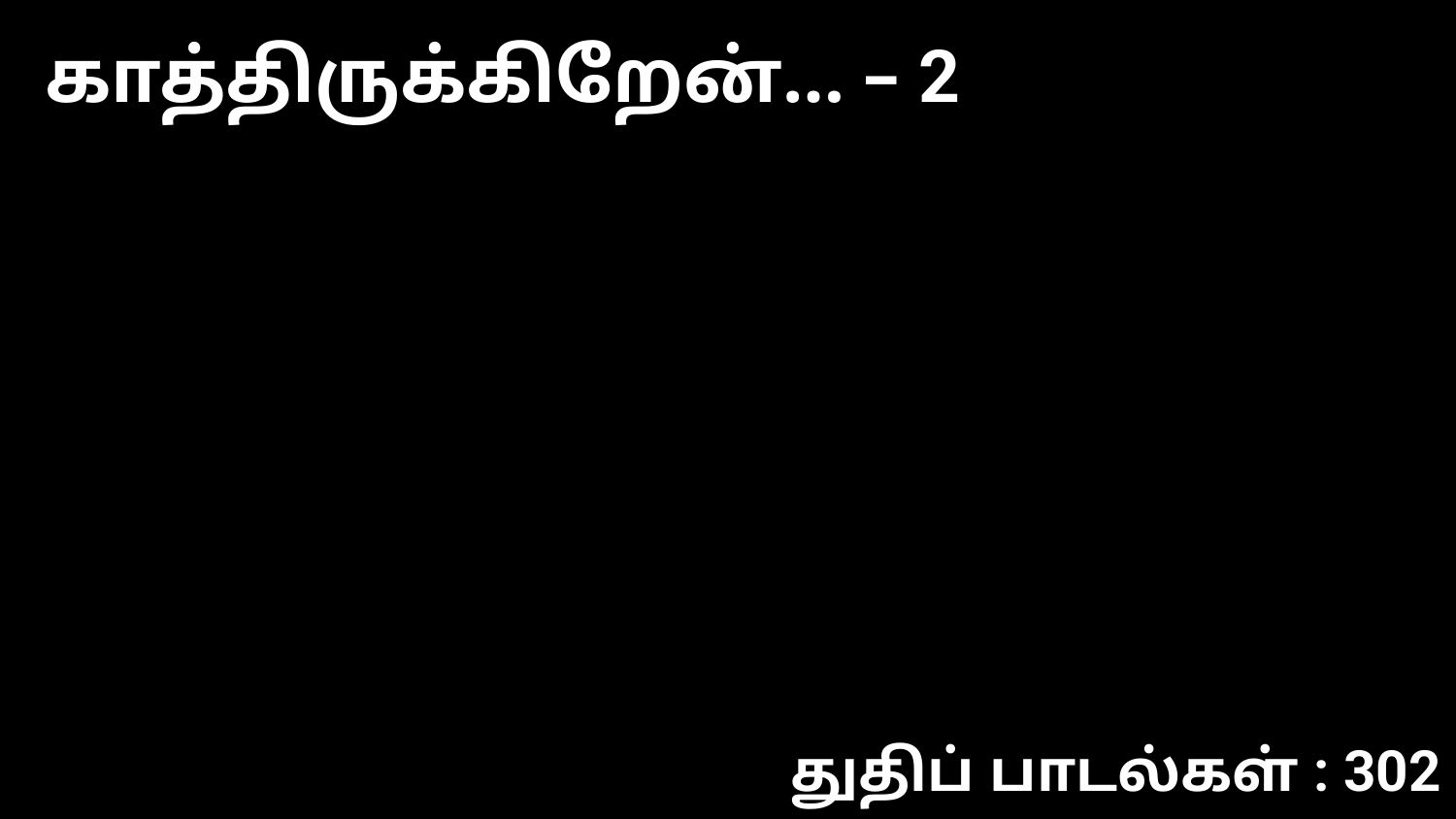

காத்திருக்கிறேன்… – 2
துதிப் பாடல்கள் : 302